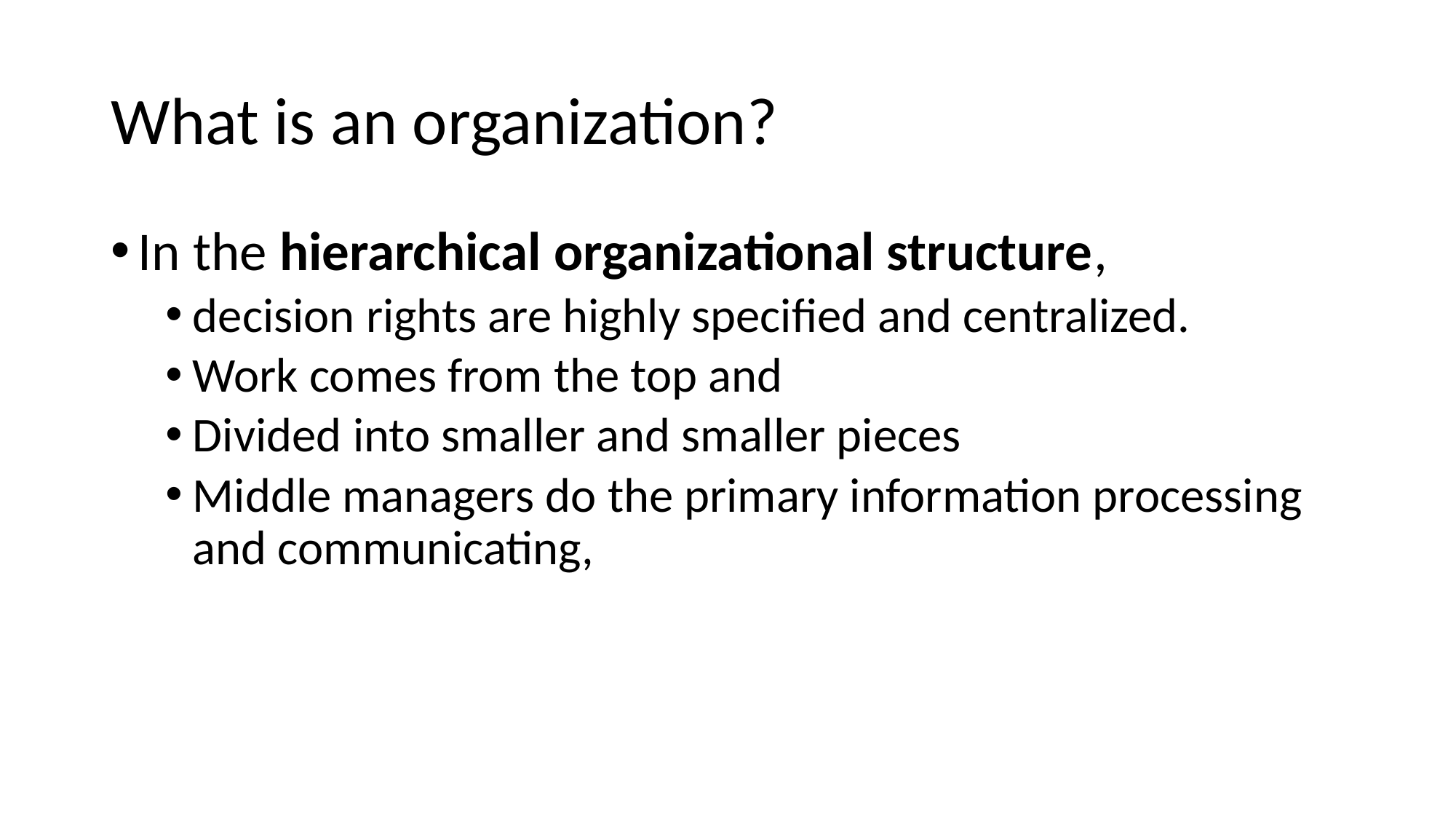

# What is an organization?
In the hierarchical organizational structure,
decision rights are highly specified and centralized.
Work comes from the top and
Divided into smaller and smaller pieces
Middle managers do the primary information processing and communicating,